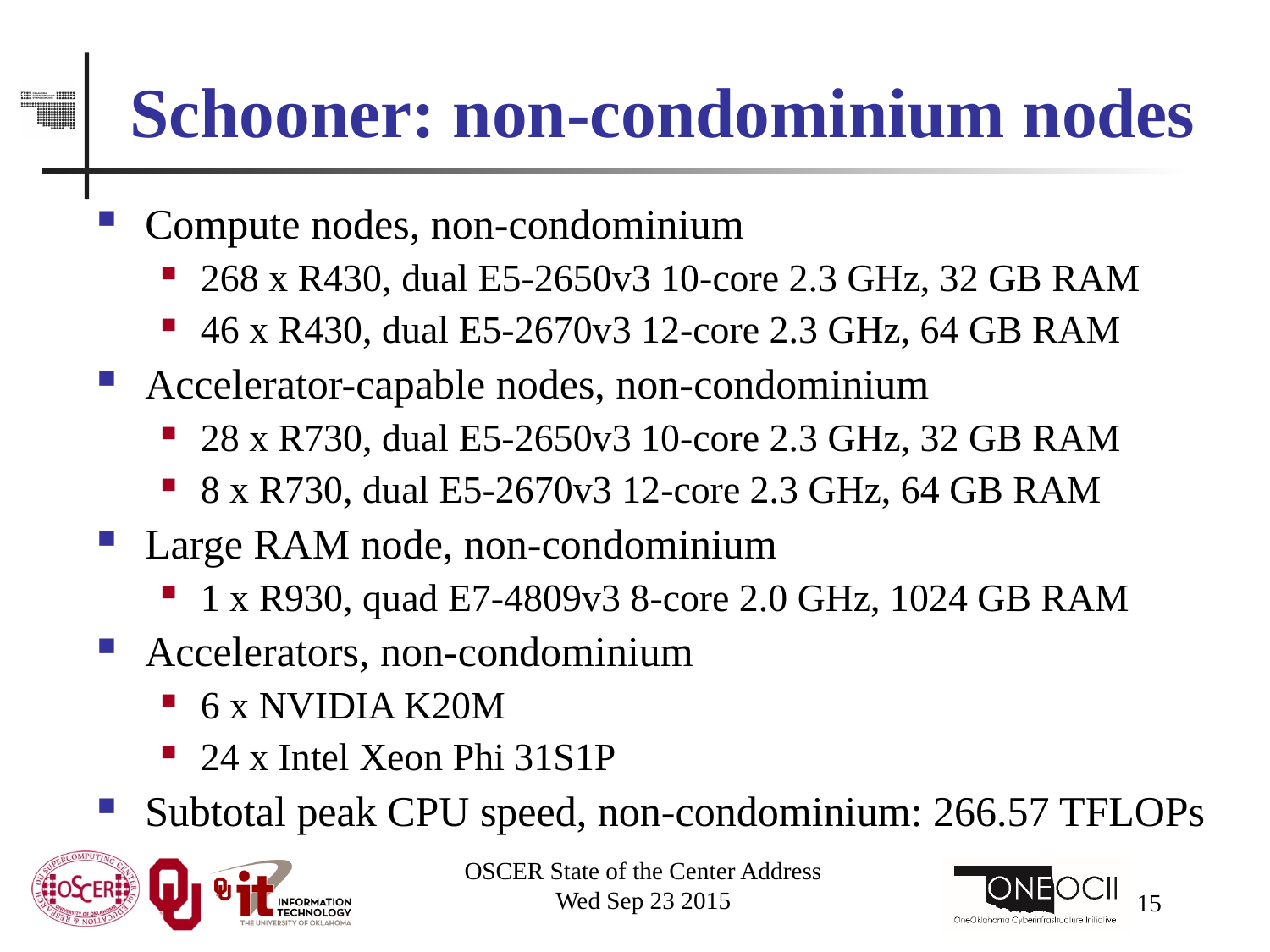

# Schooner: non-condominium nodes
Compute nodes, non-condominium
268 x R430, dual E5-2650v3 10-core 2.3 GHz, 32 GB RAM
46 x R430, dual E5-2670v3 12-core 2.3 GHz, 64 GB RAM
Accelerator-capable nodes, non-condominium
28 x R730, dual E5-2650v3 10-core 2.3 GHz, 32 GB RAM
8 x R730, dual E5-2670v3 12-core 2.3 GHz, 64 GB RAM
Large RAM node, non-condominium
1 x R930, quad E7-4809v3 8-core 2.0 GHz, 1024 GB RAM
Accelerators, non-condominium
6 x NVIDIA K20M
24 x Intel Xeon Phi 31S1P
Subtotal peak CPU speed, non-condominium: 266.57 TFLOPs
OSCER State of the Center Address
Wed Sep 23 2015
15